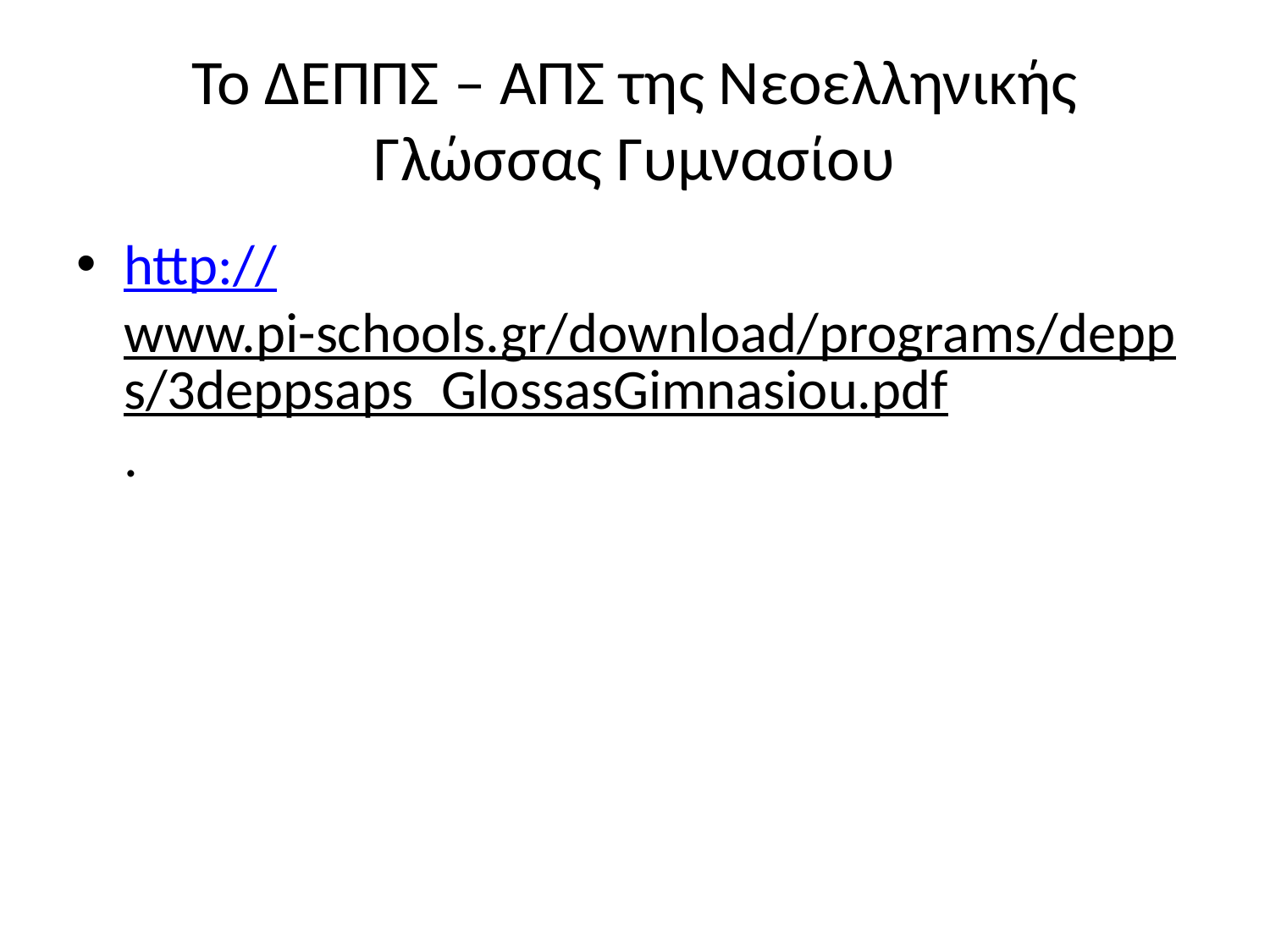

# Το ΔΕΠΠΣ – ΑΠΣ της Νεοελληνικής Γλώσσας Γυμνασίου
http://www.pi-schools.gr/download/programs/depps/3deppsaps_GlossasGimnasiou.pdf.